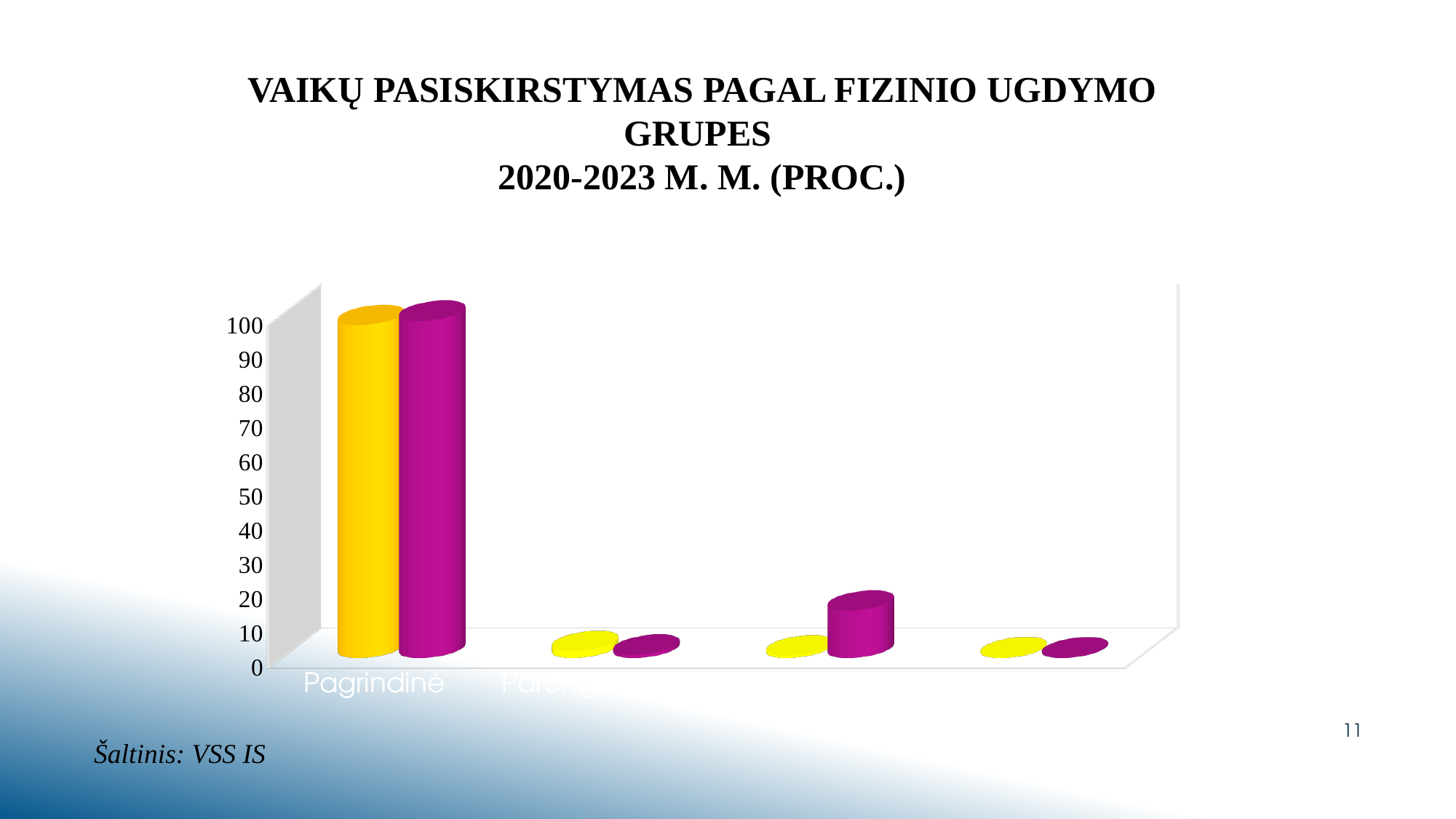

# Vaikų pasiskirstymas pagal fizinio ugdymo grupes 2020-2023 m. M. (proc.)

[unsupported chart]

11
Šaltinis: VSS IS